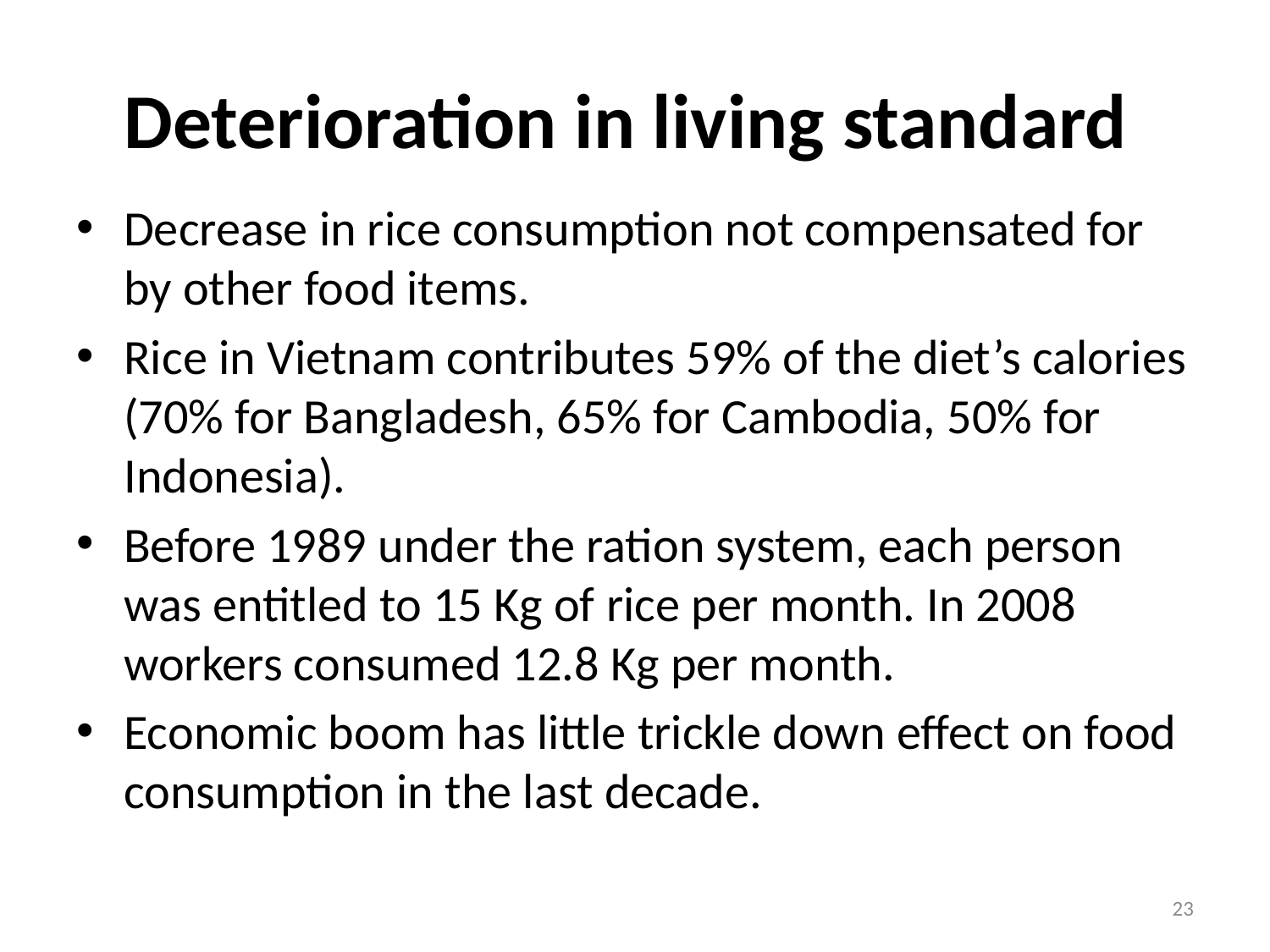

# Deterioration in living standard
Decrease in rice consumption not compensated for by other food items.
Rice in Vietnam contributes 59% of the diet’s calories (70% for Bangladesh, 65% for Cambodia, 50% for Indonesia).
Before 1989 under the ration system, each person   was entitled to 15 Kg of rice per month. In 2008 workers consumed 12.8 Kg per month.
Economic boom has little trickle down effect on food consumption in the last decade.
23